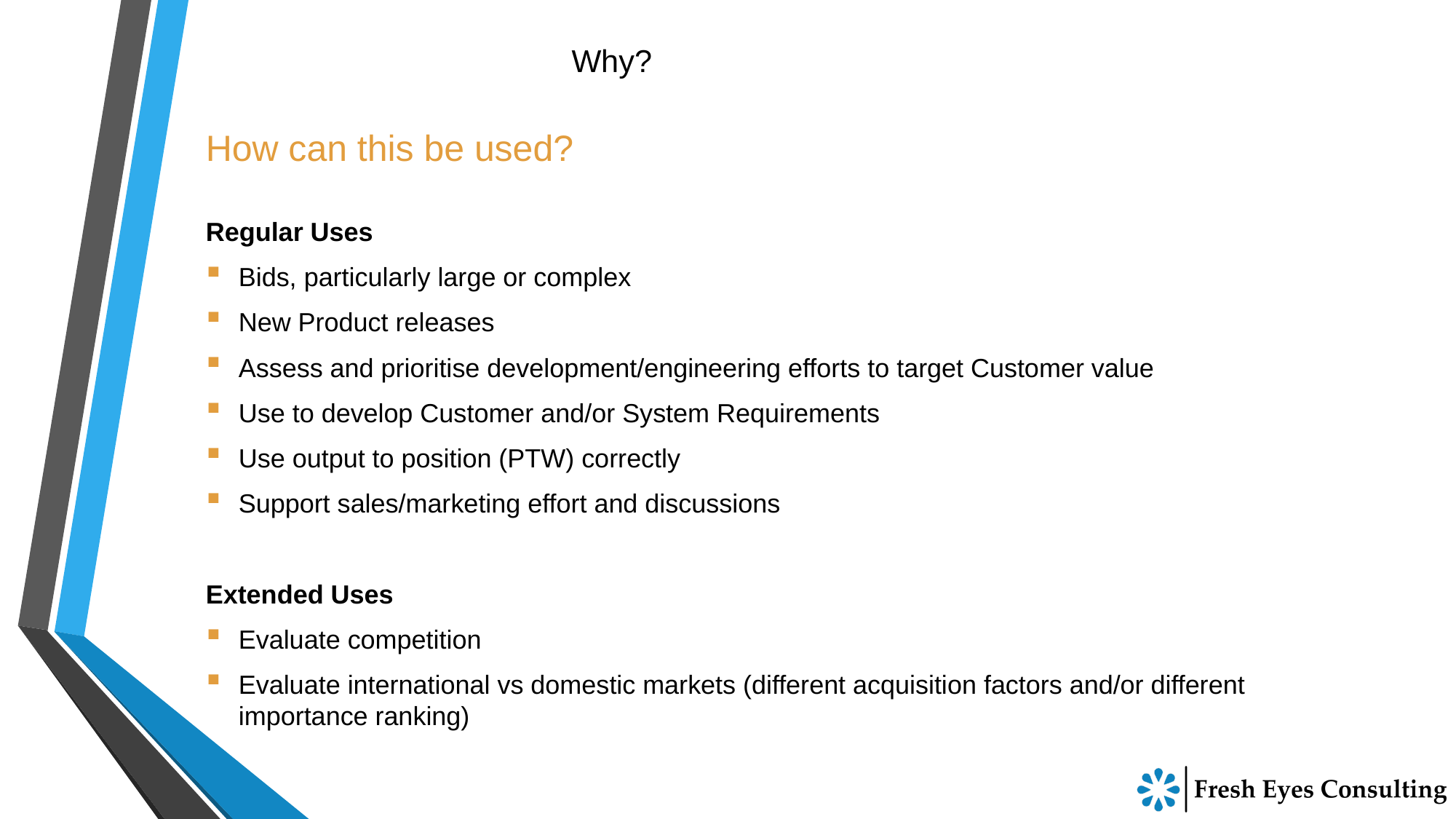

# Why?
How can this be used?
Regular Uses
Bids, particularly large or complex
New Product releases
Assess and prioritise development/engineering efforts to target Customer value
Use to develop Customer and/or System Requirements
Use output to position (PTW) correctly
Support sales/marketing effort and discussions

Extended Uses
Evaluate competition
Evaluate international vs domestic markets (different acquisition factors and/or different importance ranking)